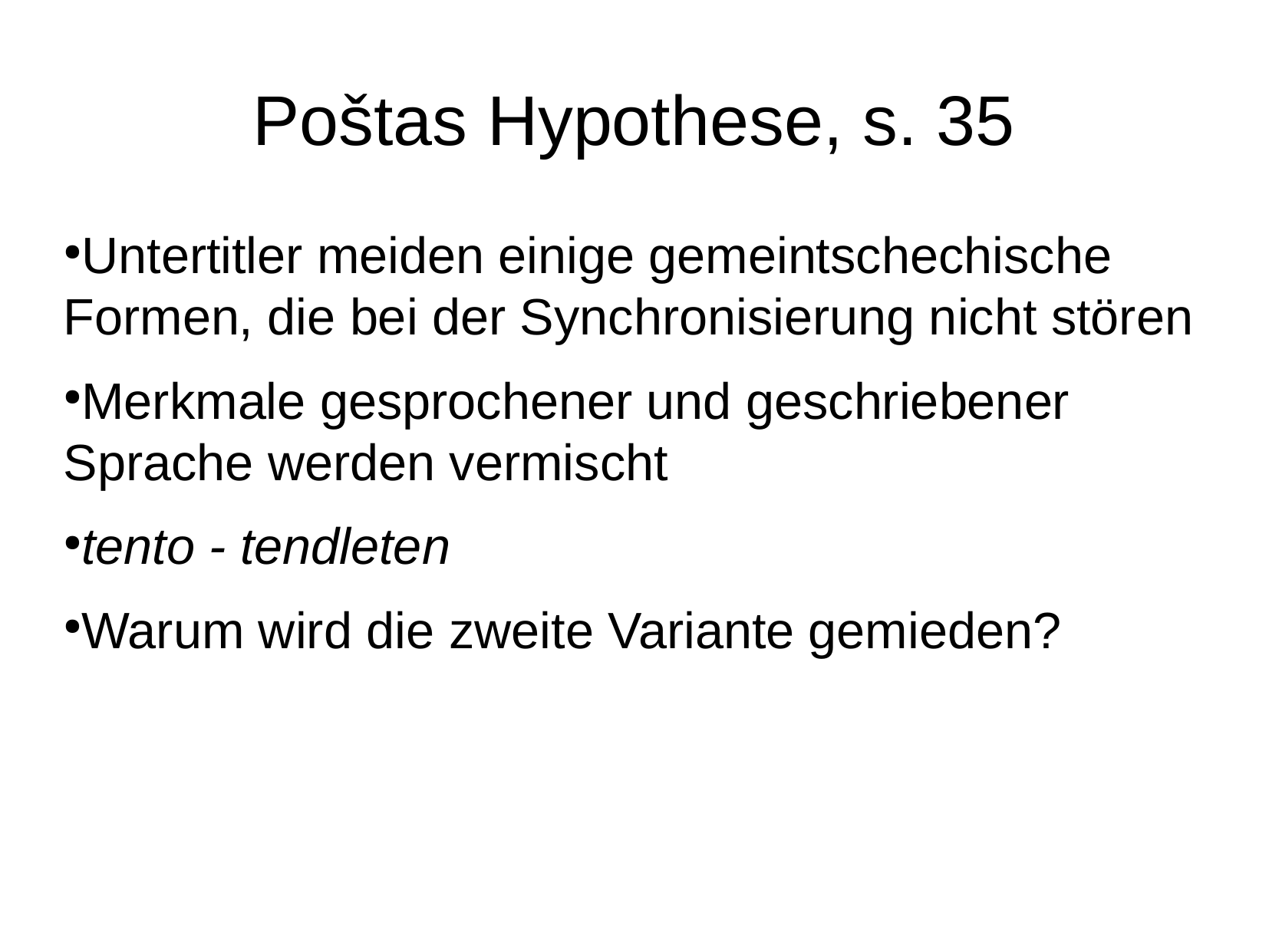

Poštas Hypothese, s. 35
Untertitler meiden einige gemeintschechische Formen, die bei der Synchronisierung nicht stören
Merkmale gesprochener und geschriebener Sprache werden vermischt
tento - tendleten
Warum wird die zweite Variante gemieden?